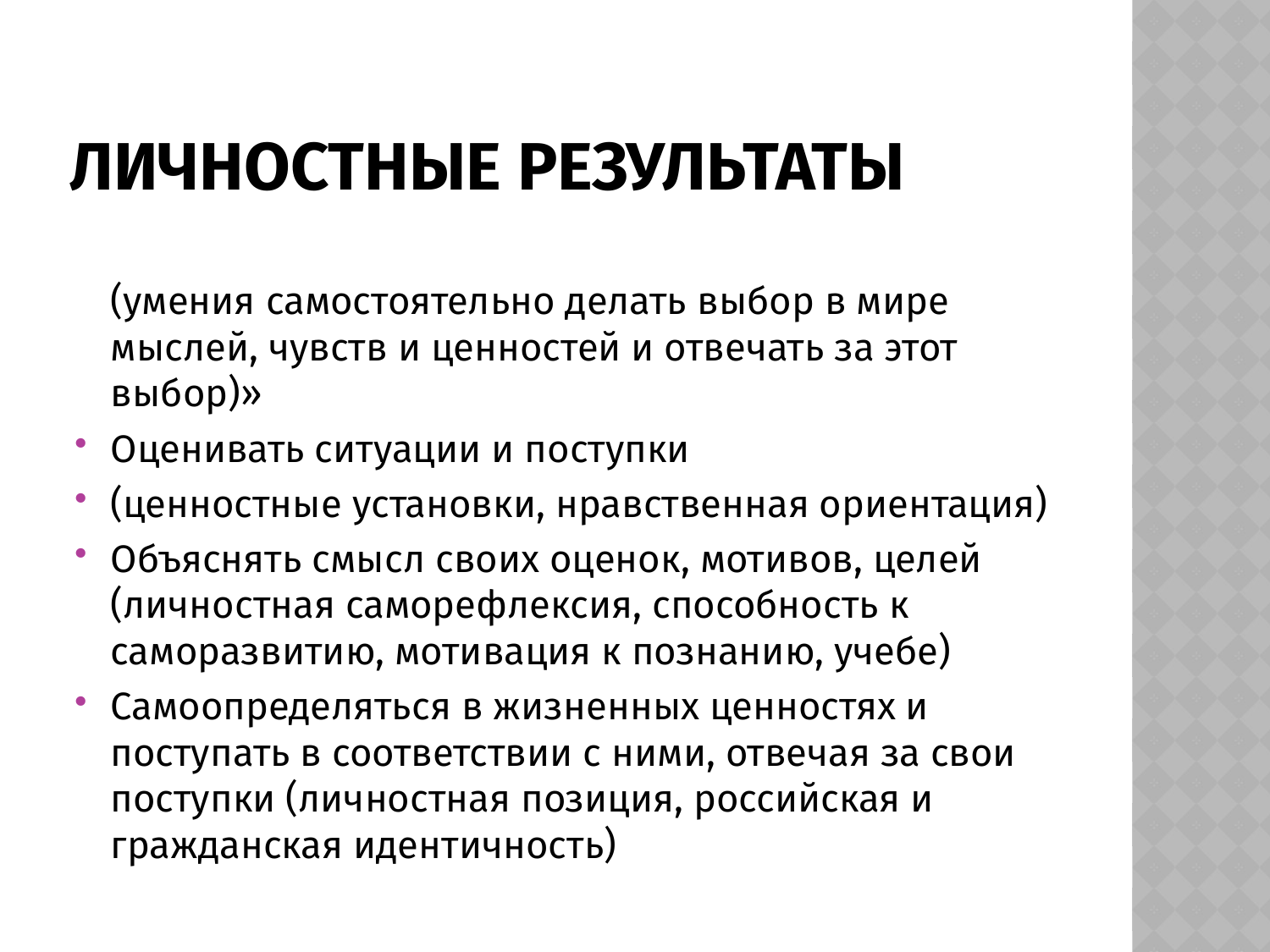

# Личностные результаты
(умения самостоятельно делать выбор в мире мыслей, чувств и ценностей и отвечать за этот выбор)»
Оценивать ситуации и поступки
(ценностные установки, нравственная ориентация)
Объяснять смысл своих оценок, мотивов, целей (личностная саморефлексия, способность к саморазвитию, мотивация к познанию, учебе)
Самоопределяться в жизненных ценностях и поступать в соответствии с ними, отвечая за свои поступки (личностная позиция, российская и гражданская идентичность)